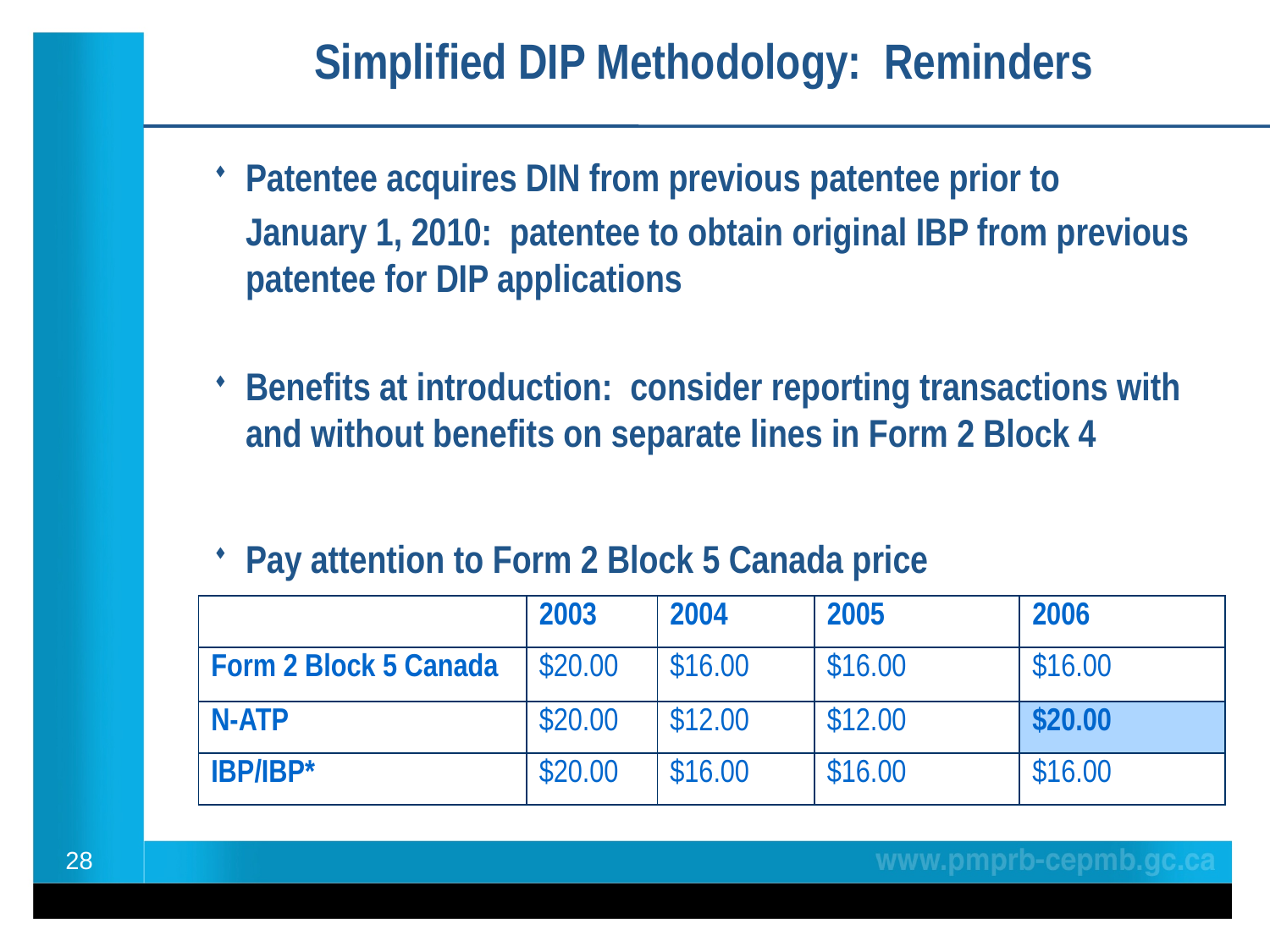

Simplified DIP Methodology:  Reminders

Patentee acquires DIN from previous patentee prior to
	January 1, 2010:  patentee to obtain original IBP from previous patentee for DIP applications

Benefits at introduction:  consider reporting transactions with and without benefits on separate lines in Form 2 Block 4

Pay attention to Form 2 Block 5 Canada price

|  | 2003 | 2004 | 2005 | 2006 |
| --- | --- | --- | --- | --- |
| Form 2 Block 5 Canada | $20.00 | $16.00 | $16.00 | $16.00 |
| N-ATP | $20.00 | $12.00 | $12.00 | $20.00 |
| IBP/IBP\* | $20.00 | $16.00 | $16.00 | $16.00 |
28